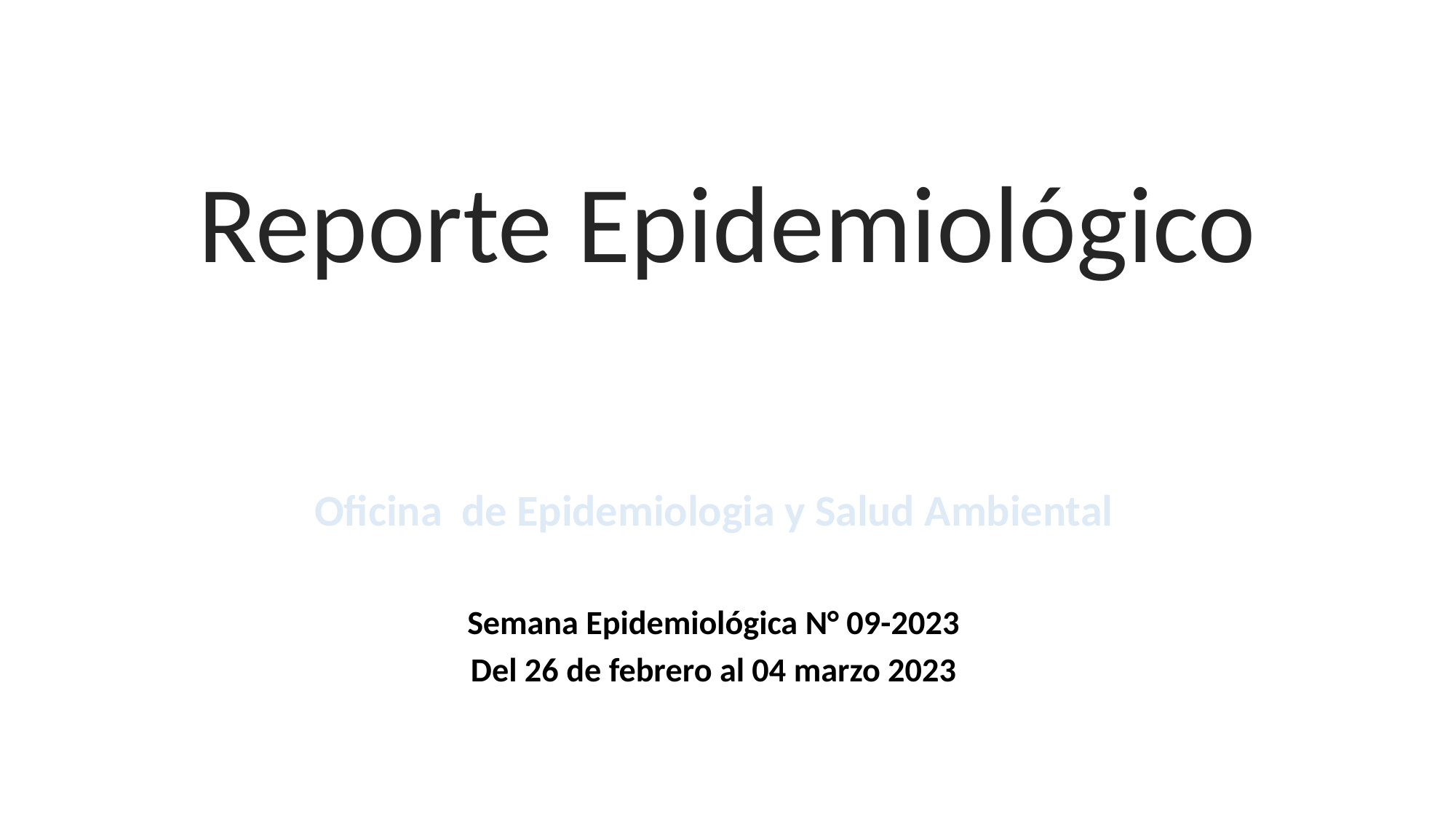

# Reporte Epidemiológico
Oficina  de Epidemiologia y Salud Ambiental

Semana Epidemiológica N° 09-2023
Del 26 de febrero al 04 marzo 2023